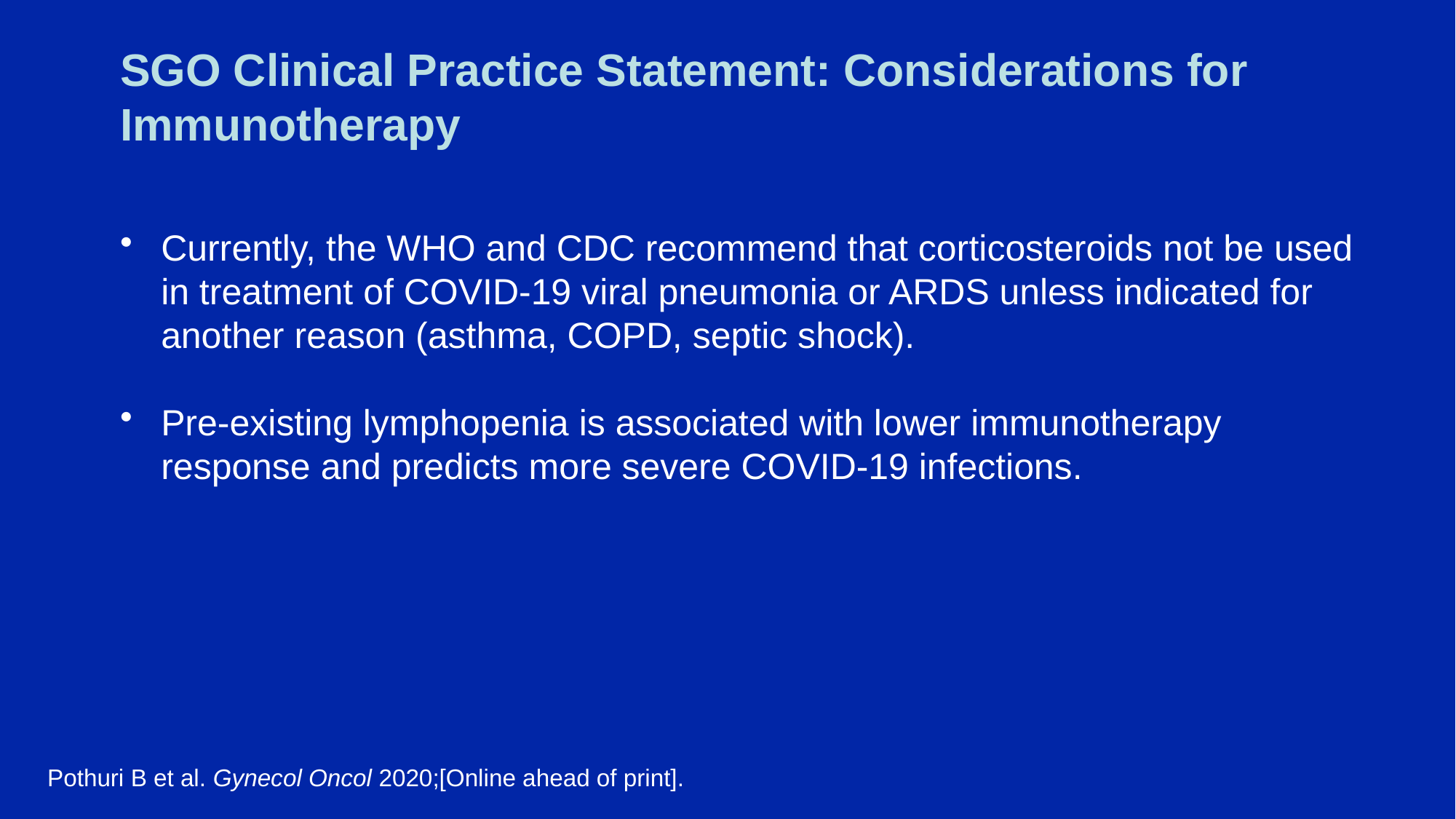

# SGO Clinical Practice Statement: Considerations for Immunotherapy
Currently, the WHO and CDC recommend that corticosteroids not be used in treatment of COVID-19 viral pneumonia or ARDS unless indicated for another reason (asthma, COPD, septic shock).
Pre-existing lymphopenia is associated with lower immunotherapy response and predicts more severe COVID-19 infections.
Pothuri B et al. Gynecol Oncol 2020;[Online ahead of print].